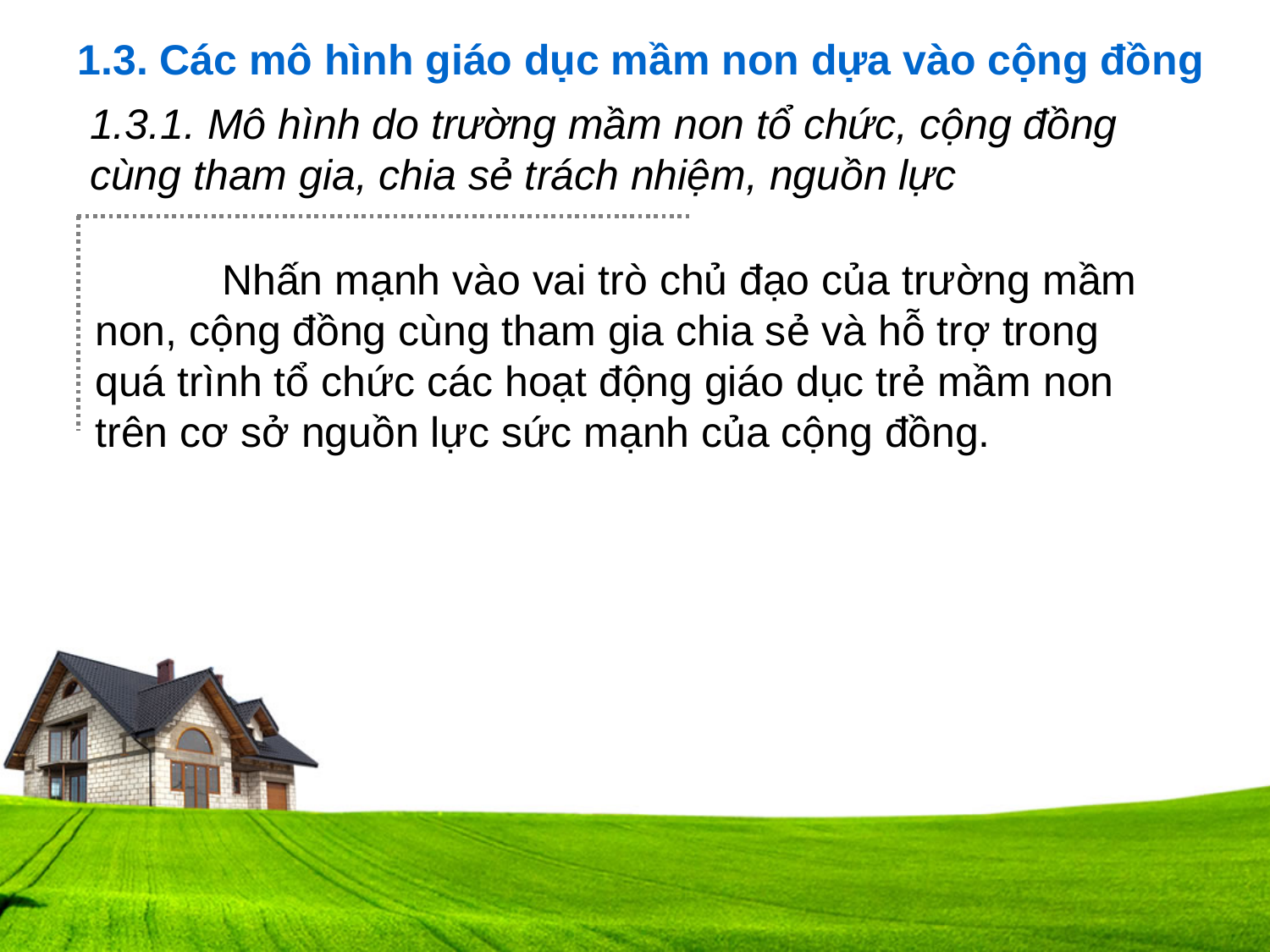

1.3. Các mô hình giáo dục mầm non dựa vào cộng đồng
1.3.1. Mô hình do trường mầm non tổ chức, cộng đồng cùng tham gia, chia sẻ trách nhiệm, nguồn lực

.0

.

	Nhấn mạnh vào vai trò chủ đạo của trường mầm non, cộng đồng cùng tham gia chia sẻ và hỗ trợ trong quá trình tổ chức các hoạt động giáo dục trẻ mầm non trên cơ sở nguồn lực sức mạnh của cộng đồng.